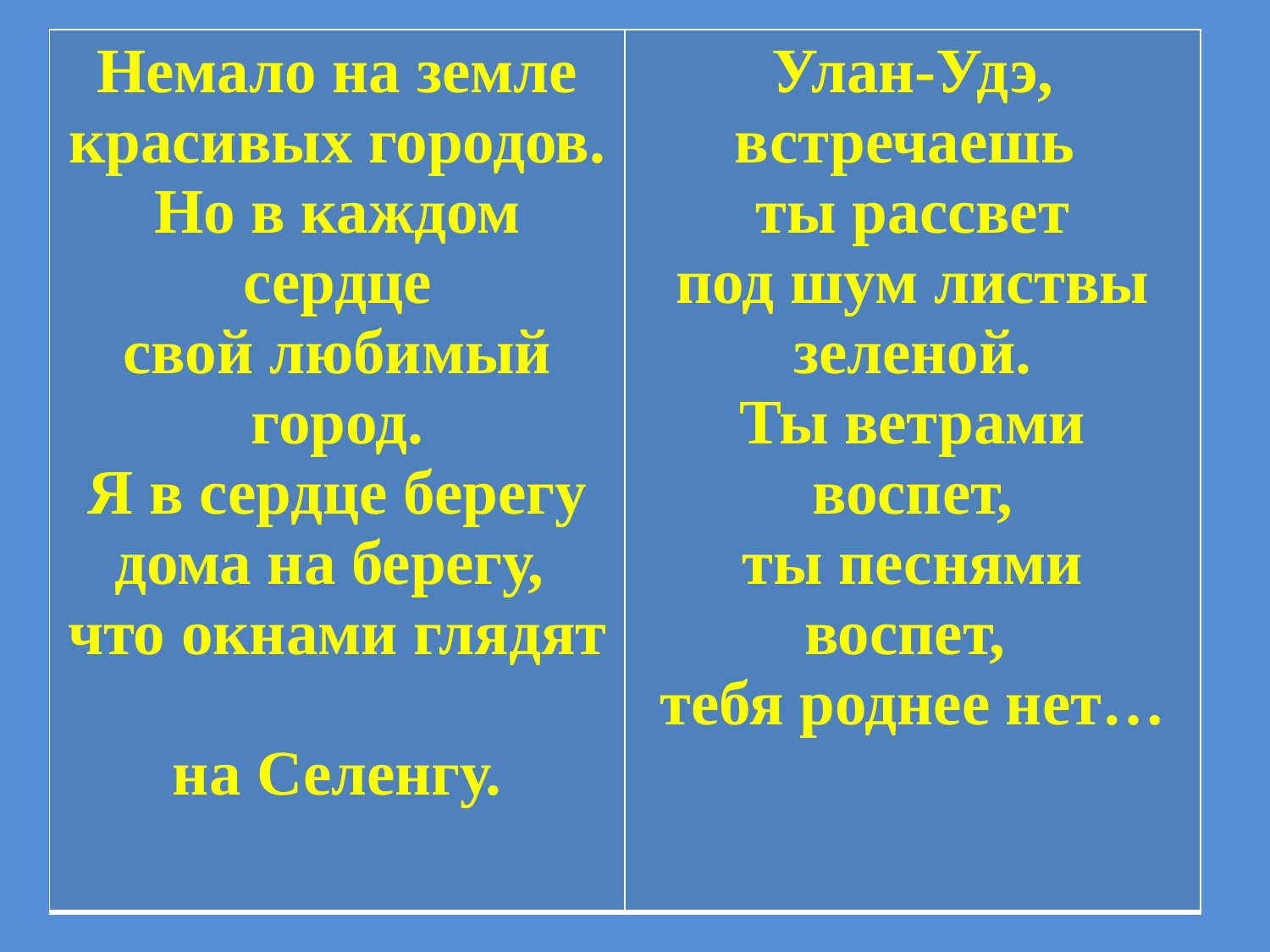

| Немало на земле красивых городов. Но в каждом сердце свой любимый город. Я в сердце берегу дома на берегу, что окнами глядят на Селенгу. | Улан-Удэ, встречаешь ты рассвет под шум листвы зеленой. Ты ветрами воспет, ты песнями воспет, тебя роднее нет… |
| --- | --- |